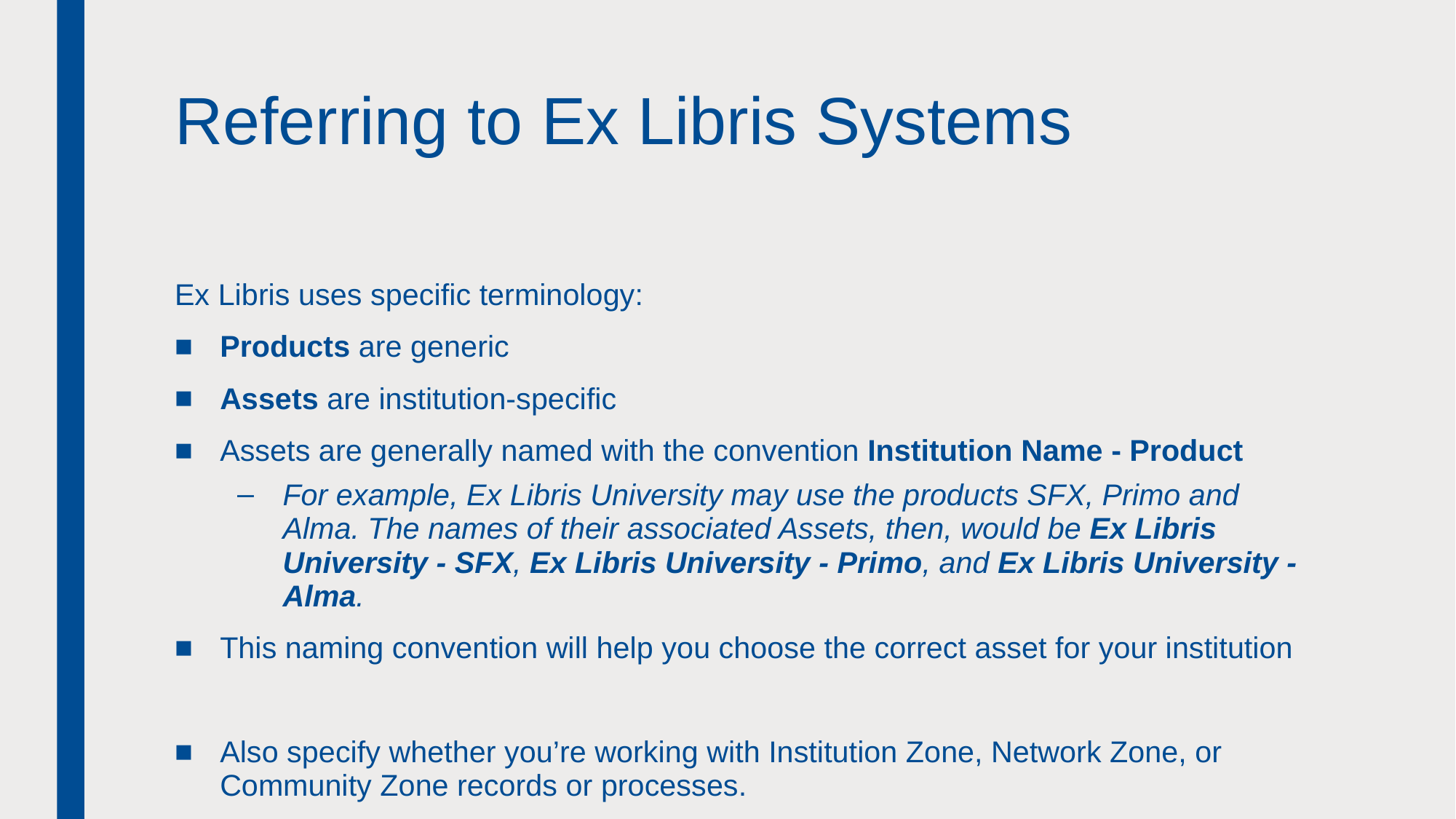

# Referring to Ex Libris Systems
Ex Libris uses specific terminology:
Products are generic
Assets are institution-specific
Assets are generally named with the convention Institution Name - Product
For example, Ex Libris University may use the products SFX, Primo and Alma. The names of their associated Assets, then, would be Ex Libris University - SFX, Ex Libris University - Primo, and Ex Libris University - Alma.
This naming convention will help you choose the correct asset for your institution

Also specify whether you’re working with Institution Zone, Network Zone, or Community Zone records or processes.